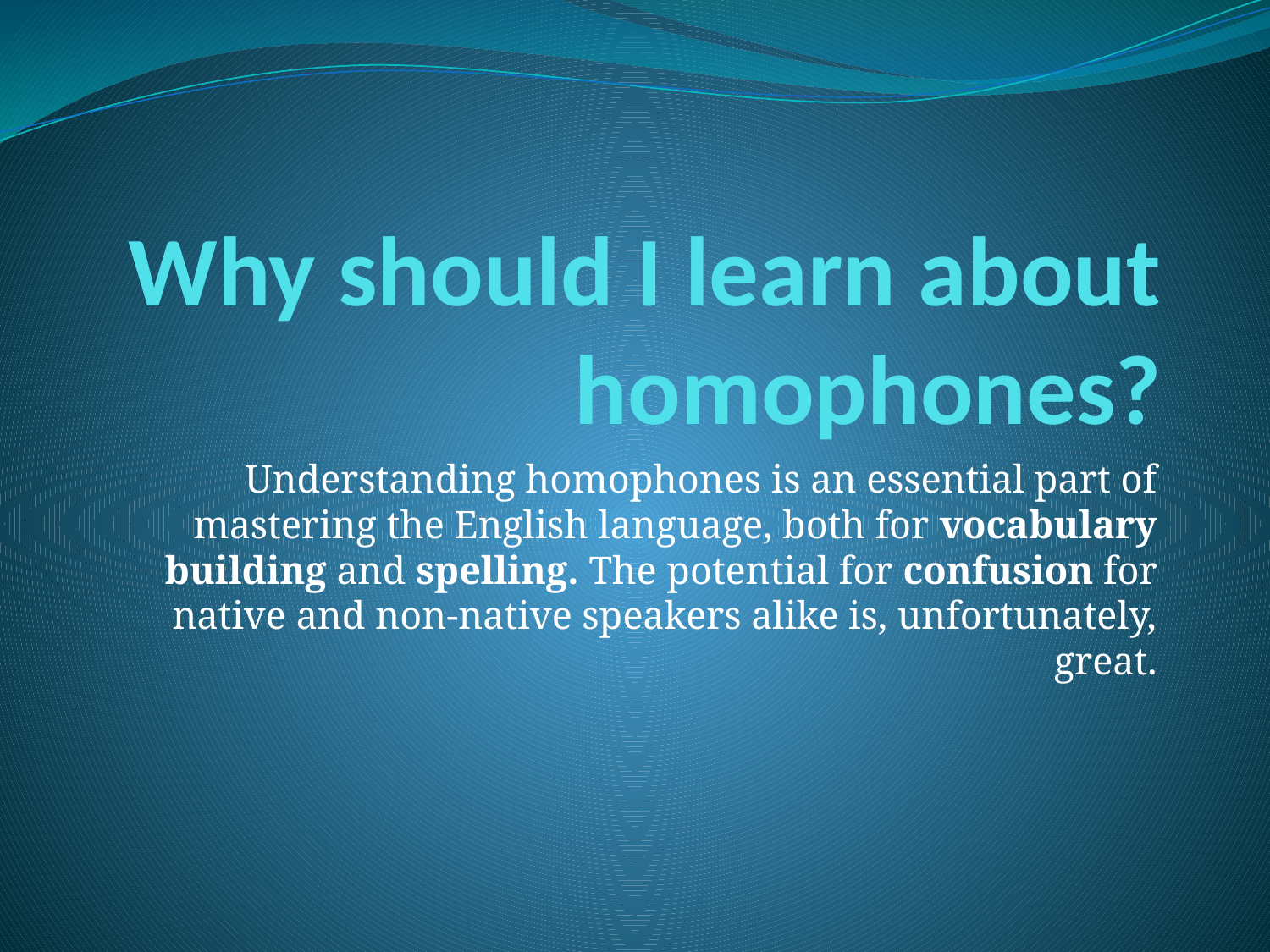

# Why should I learn about homophones?
Understanding homophones is an essential part of mastering the English language, both for vocabulary building and spelling. The potential for confusion for native and non-native speakers alike is, unfortunately, great.